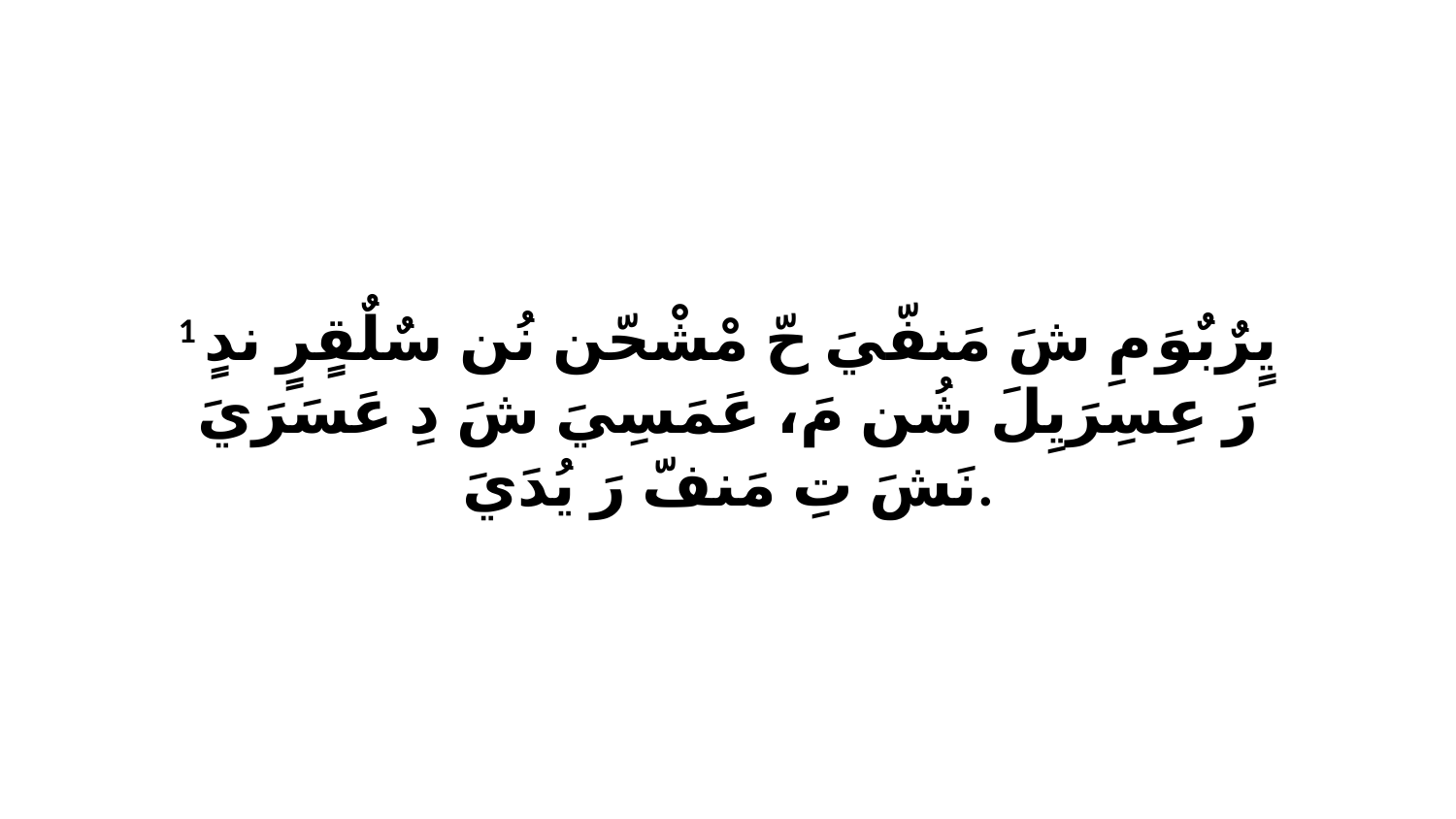

1 يٍرٌبٌوَ مِ شَ مَنفّيَ حّ مْشْحّن نُن سٌلٌقٍرٍ ندٍ رَ عِسِرَيِلَ شُن مَ، عَمَسِيَ شَ دِ عَسَرَيَ نَشَ تِ مَنفّ رَ يُدَيَ.